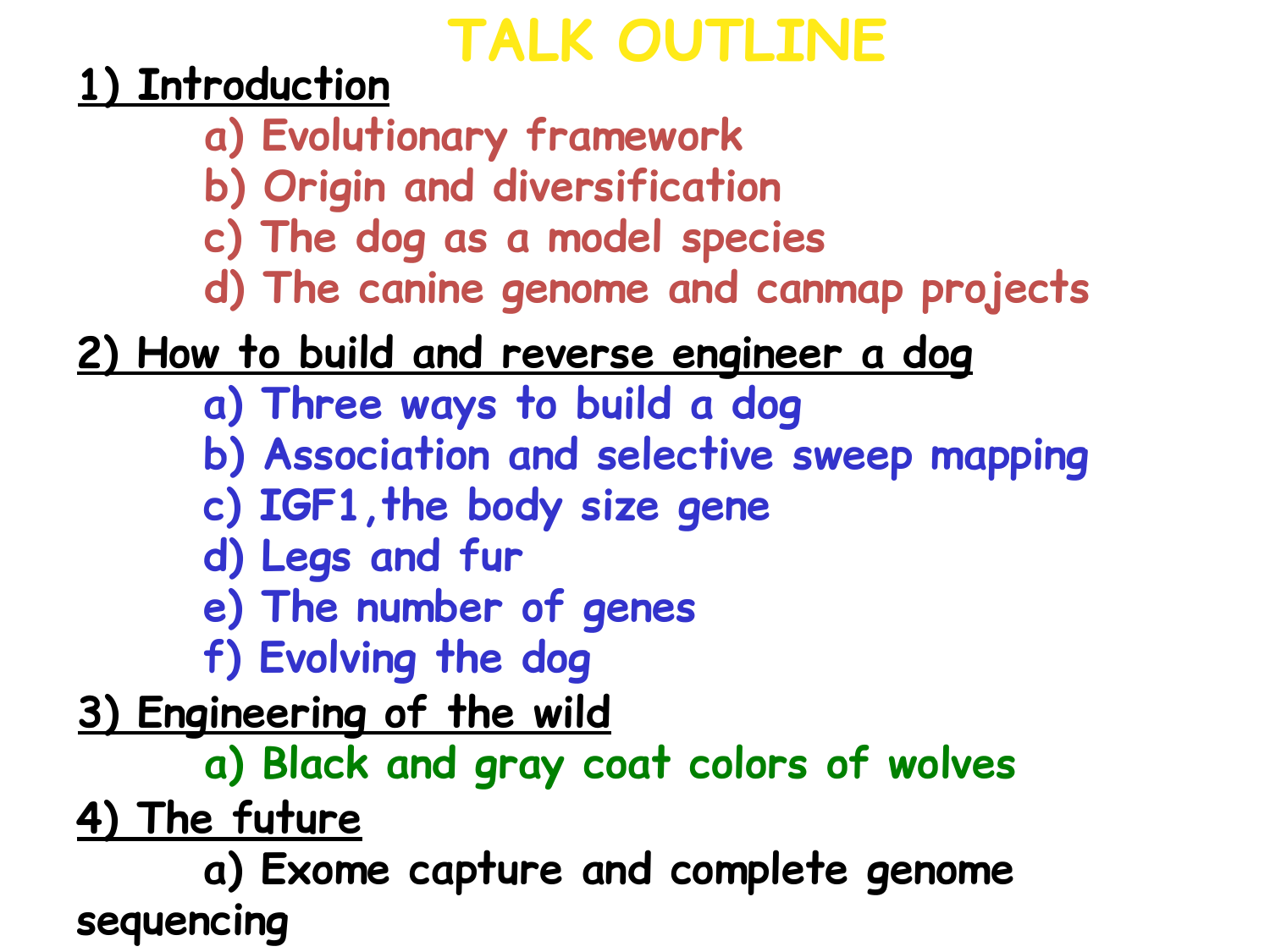

# TALK OUTLINE
1) Introduction
	a) Evolutionary framework
	b) Origin and diversification
	c) The dog as a model species
	d) The canine genome and canmap projects

2) How to build and reverse engineer a dog
	a) Three ways to build a dog
	b) Association and selective sweep mapping
	c) IGF1,the body size gene
	d) Legs and fur
	e) The number of genes
	f) Evolving the dog

3) Engineering of the wild
	a) Black and gray coat colors of wolves

4) The future
	a) Exome capture and complete genome sequencing